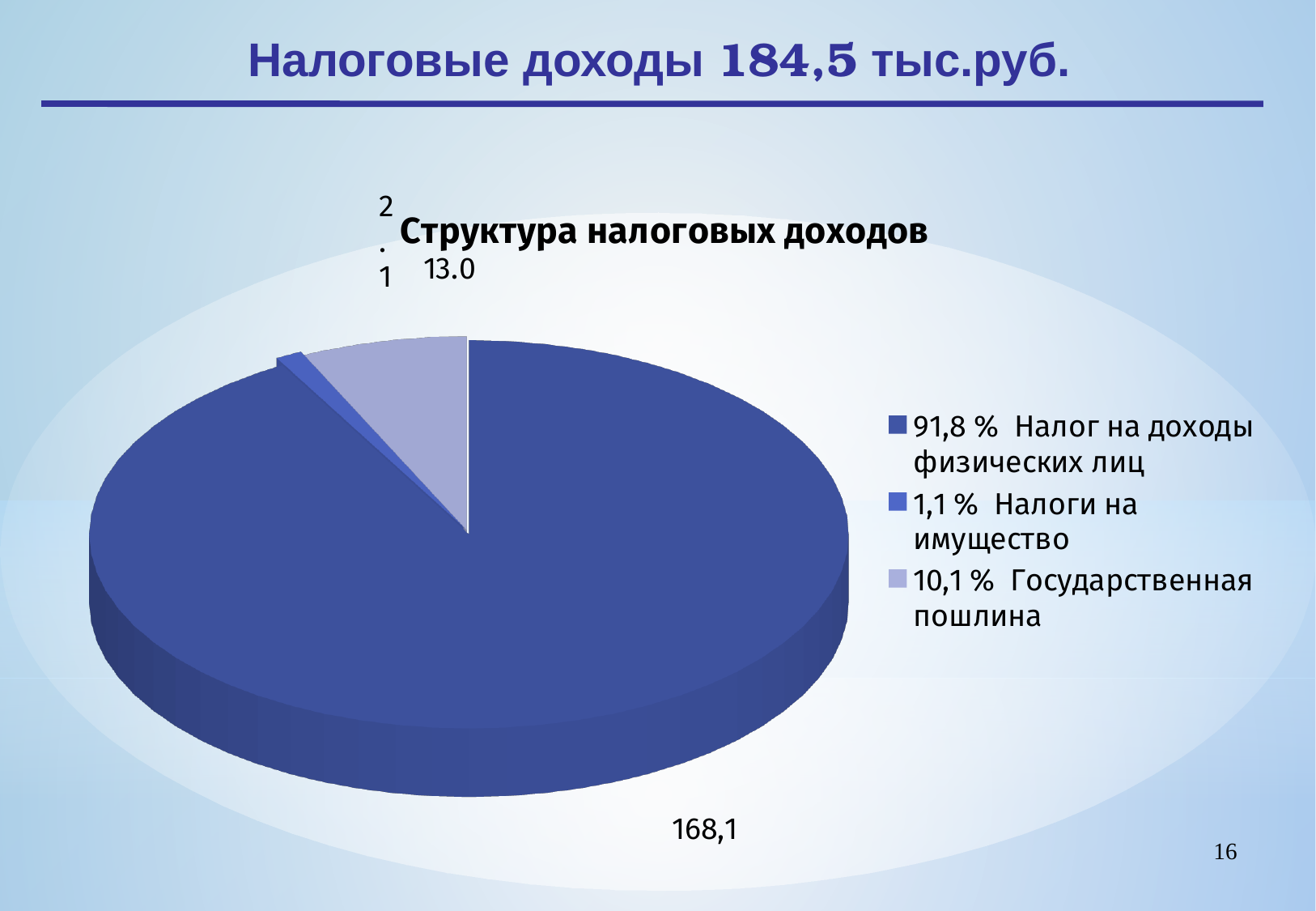

Налоговые доходы 184,5 тыс.руб.

[unsupported chart]

16